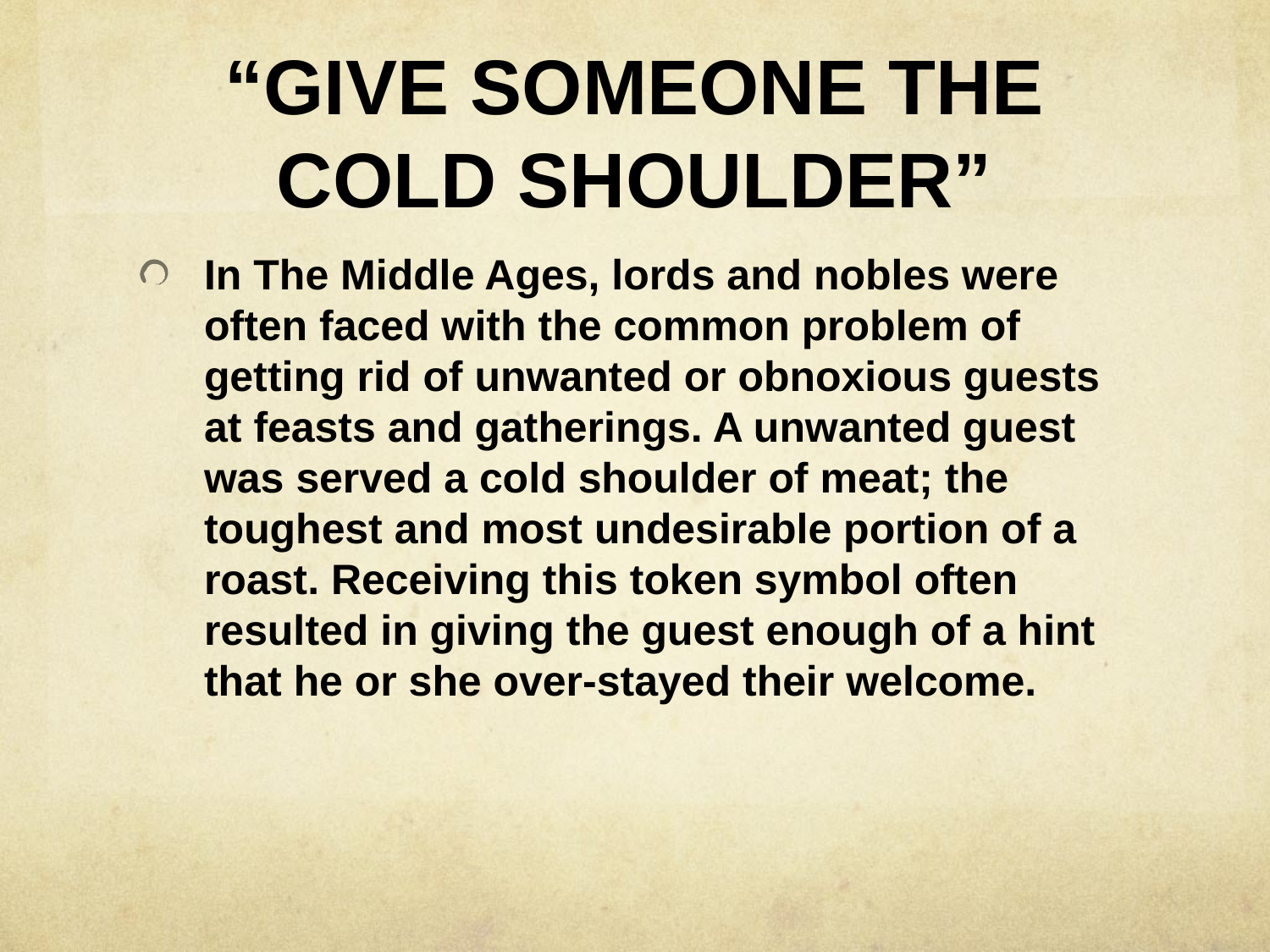

# “GIVE SOMEONE THE COLD SHOULDER”
In The Middle Ages, lords and nobles were often faced with the common problem of getting rid of unwanted or obnoxious guests at feasts and gatherings. A unwanted guest was served a cold shoulder of meat; the toughest and most undesirable portion of a roast. Receiving this token symbol often resulted in giving the guest enough of a hint that he or she over-stayed their welcome.